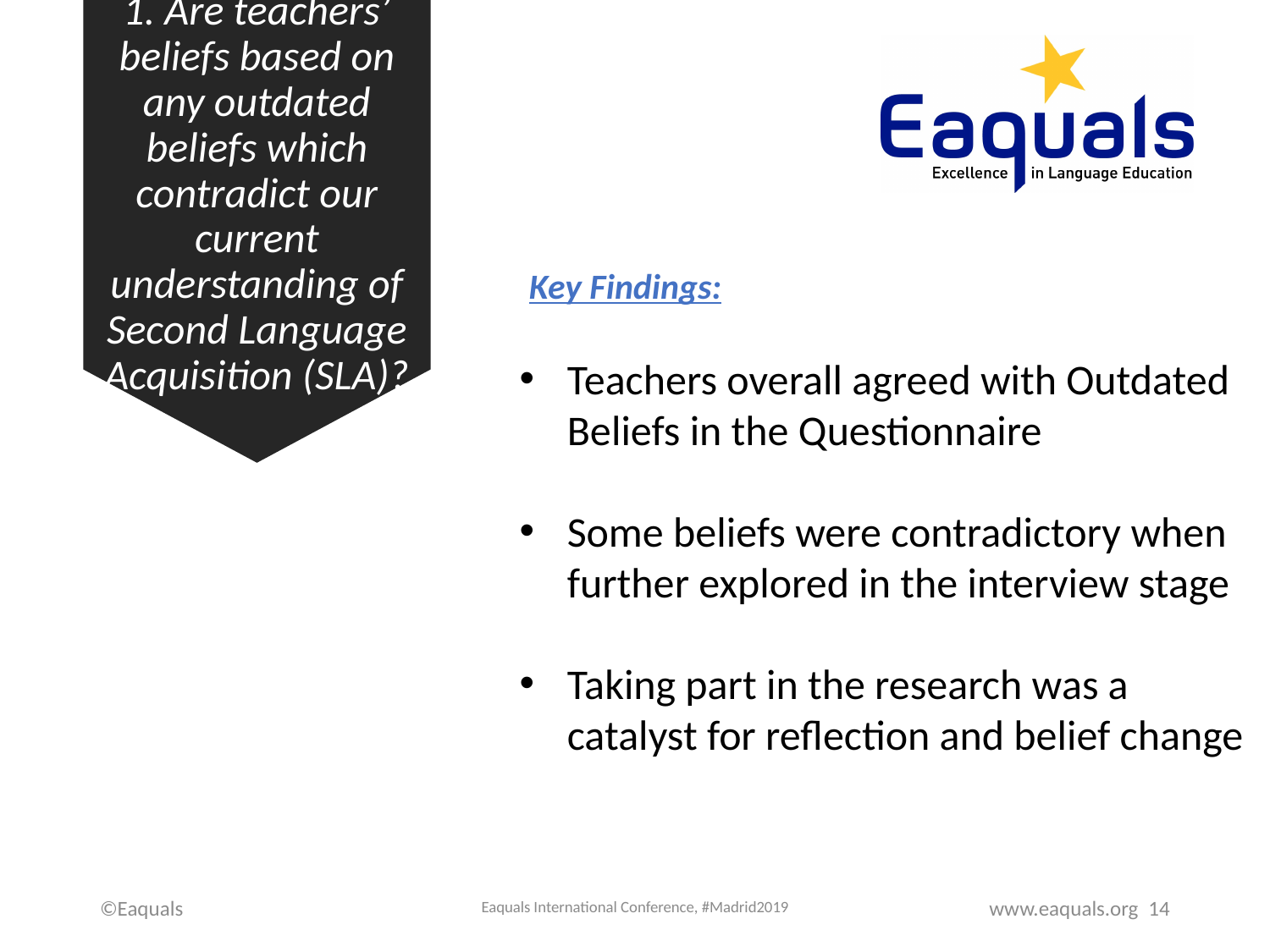

# 1. Are teachers’ beliefs based on any outdated beliefs which contradict our current understanding of Second Language Acquisition (SLA)?
Key Findings:
Teachers overall agreed with Outdated Beliefs in the Questionnaire

Some beliefs were contradictory when further explored in the interview stage

Taking part in the research was a catalyst for reflection and belief change
©Eaquals
Eaquals International Conference, #Madrid2019
www.eaquals.org  14